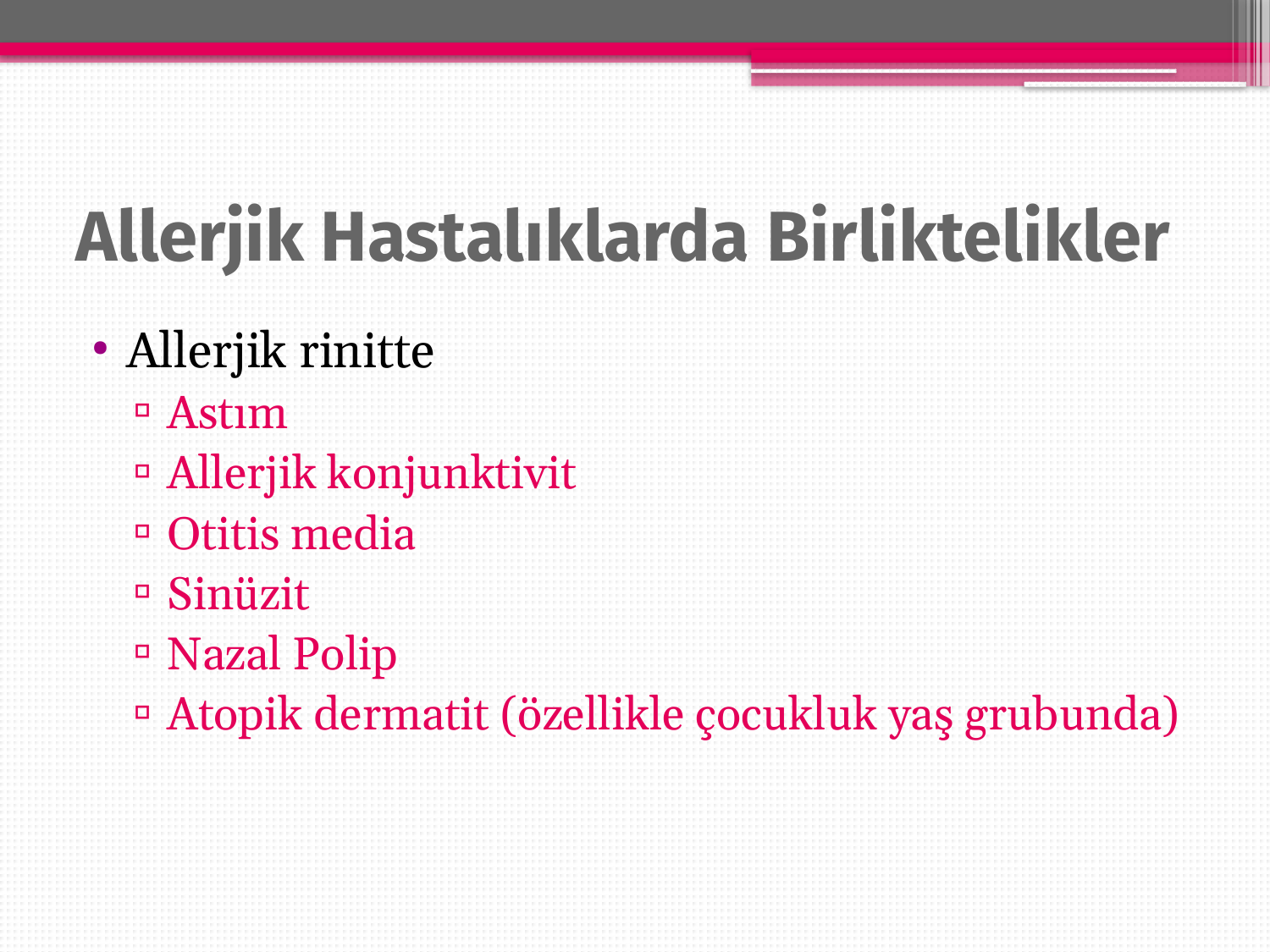

# Allerjik Hastalıklarda Birliktelikler
Allerjik rinitte
Astım
Allerjik konjunktivit
Otitis media
Sinüzit
Nazal Polip
Atopik dermatit (özellikle çocukluk yaş grubunda)